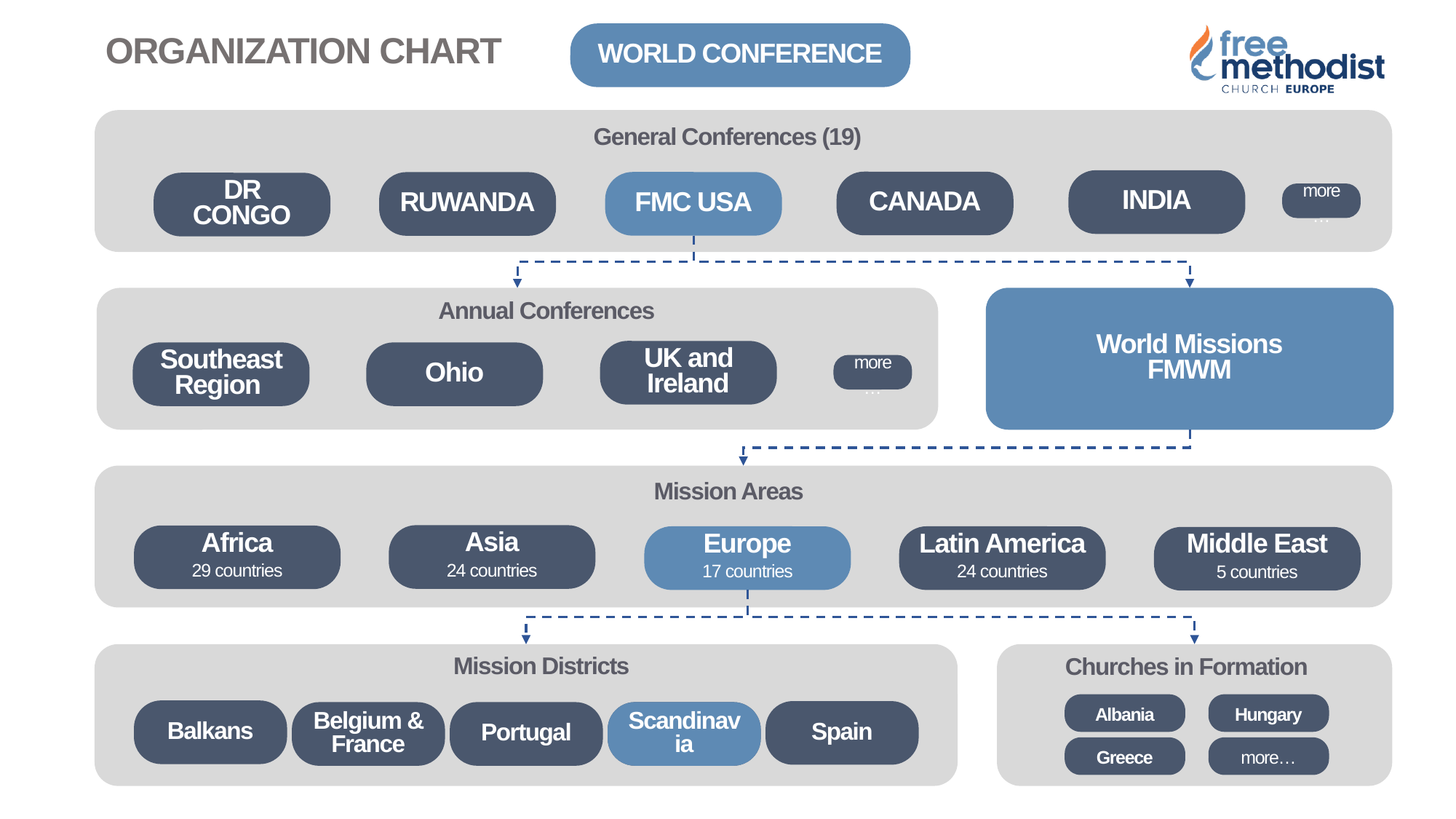

ORGANIZATION CHART
WORLD CONFERENCE

General Conferences (19)
INDIA
CANADA
FMC USA
RUWANDA
DR CONGO
more…
World Missions
FMWM

Annual Conferences
UK and Ireland
Southeast Region
Ohio
more…

Mission Areas
Asia
24 countries
Africa
29 countries
Europe
17 countries
Latin America
24 countries
Middle East
5 countries

Mission Districts
Churches in Formation
Albania
Hungary
Balkans
Spain
Scandinavia
Portugal
Scandinavia
Belgium & France
Greece
more…